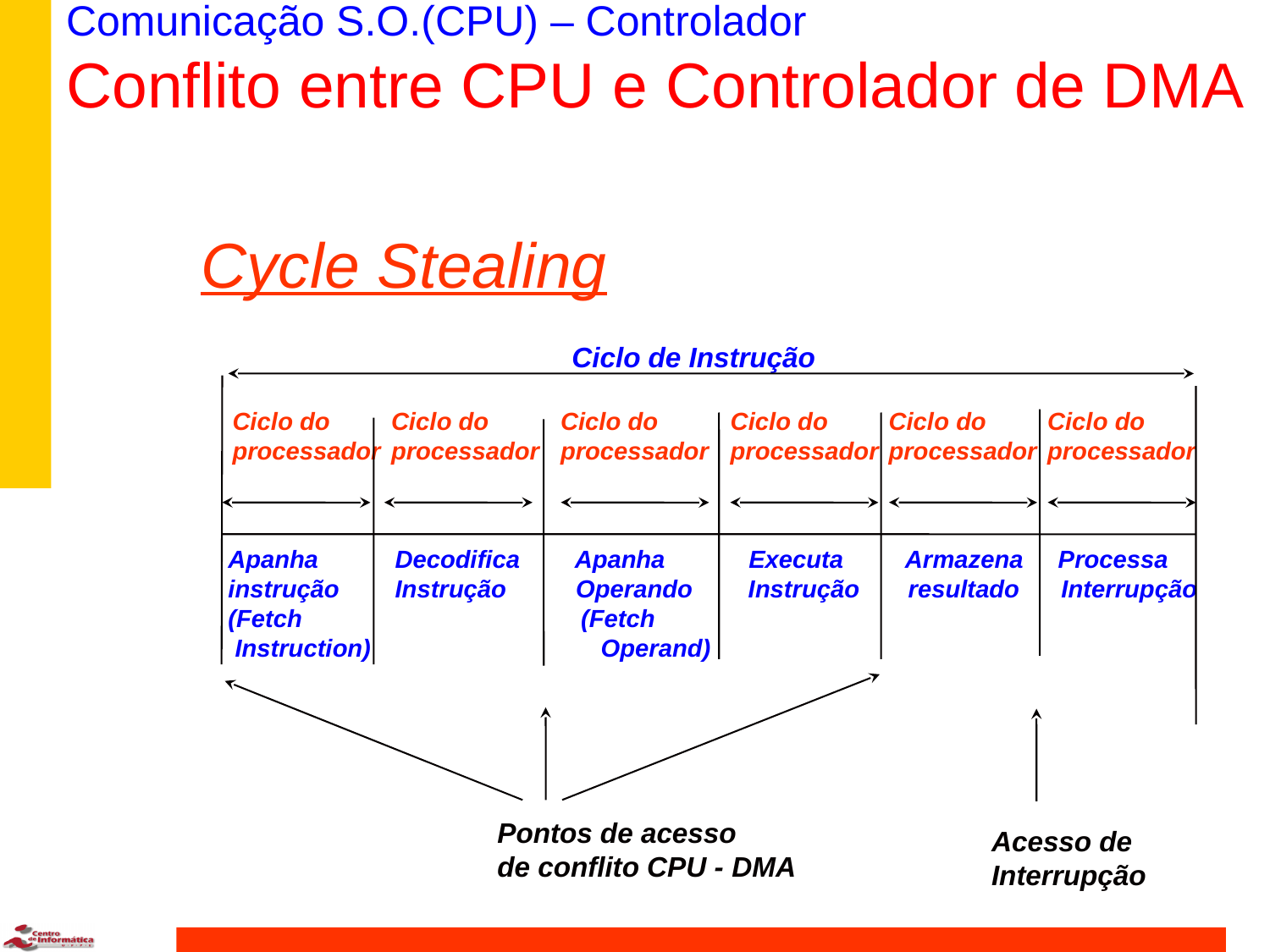

# Comunicação S.O.(CPU) – Controlador Conflito entre CPU e Controlador de DMA
Cycle Stealing
Ciclo de Instrução

Ciclo do
processador
Ciclo do
processador
Ciclo do
processador
Ciclo do
processador
Ciclo do
processador
Ciclo do
processador

Apanha           Decodifica        Apanha            Executa         Armazena     Processa
instrução        Instrução          Operando        Instrução       resultado      Interrupção
(Fetch                                        (Fetch
 Instruction)                                 Operand)

Pontos de acesso
de conflito CPU - DMA
Acesso de
Interrupção